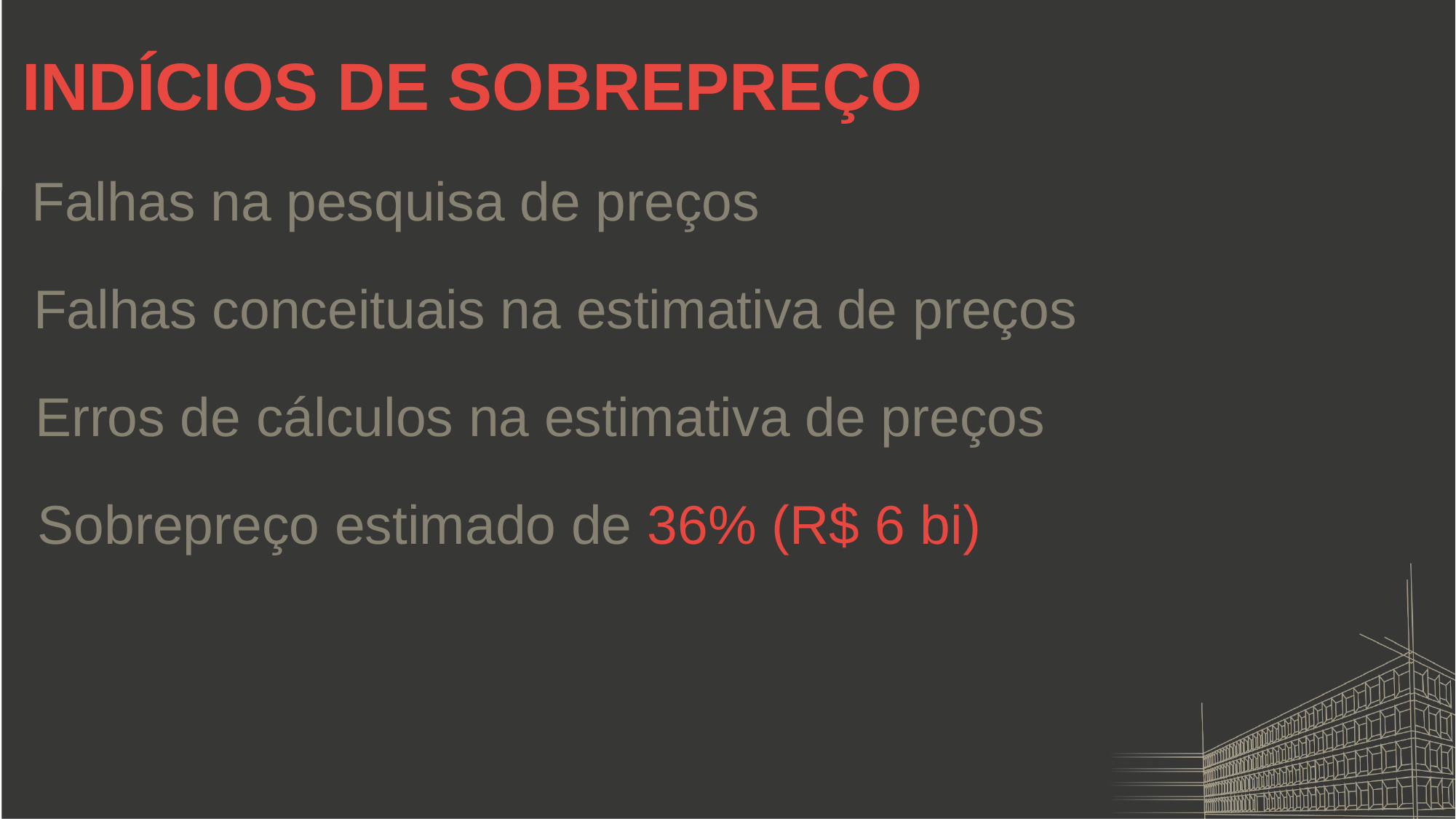

INDÍCIOS DE SOBREPREÇO
Falhas na pesquisa de preços
Falhas conceituais na estimativa de preços
Erros de cálculos na estimativa de preços
Sobrepreço estimado de 36% (R$ 6 bi)